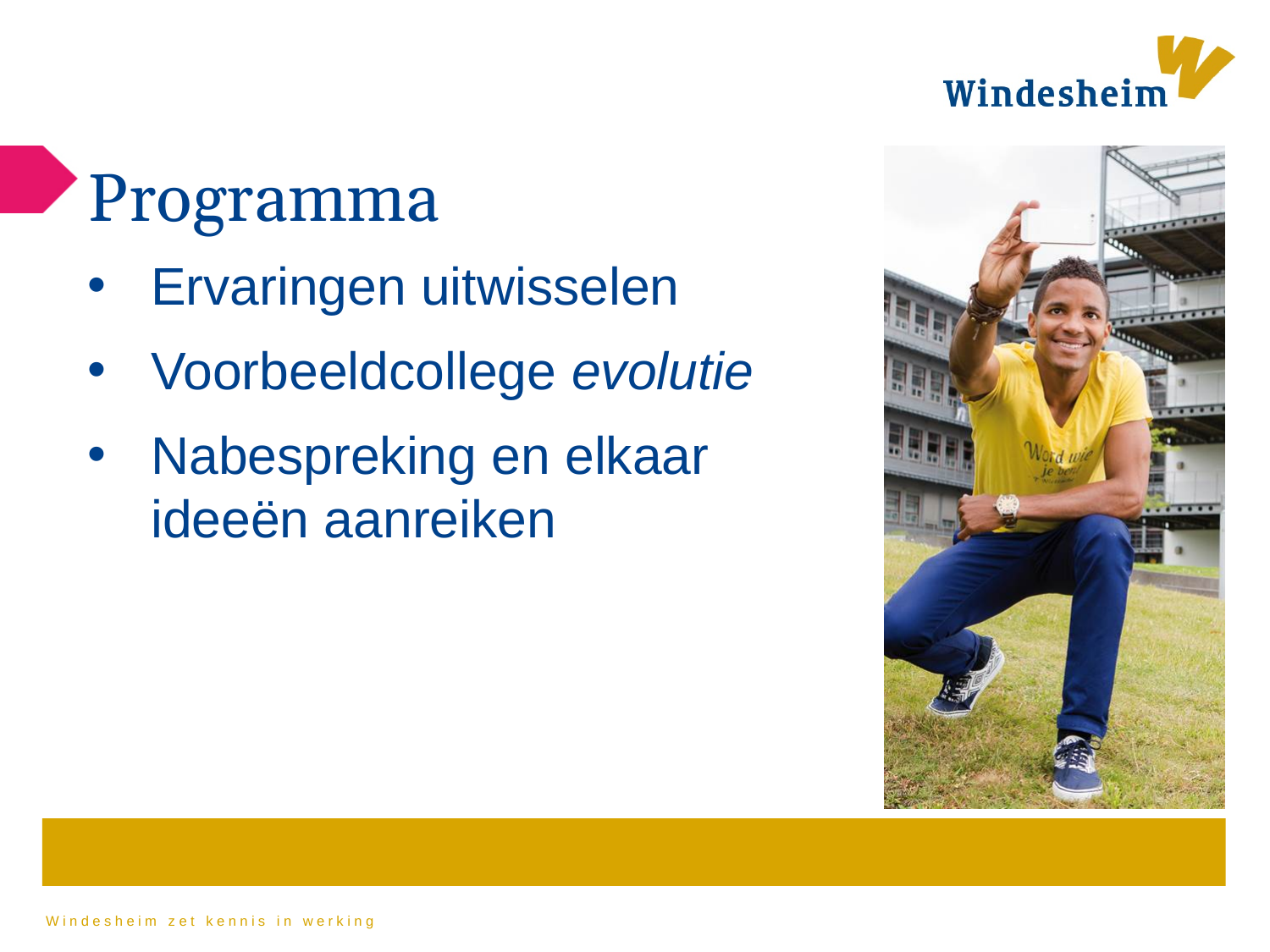

# Programma
Ervaringen uitwisselen
Voorbeeldcollege evolutie
Nabespreking en elkaar ideeën aanreiken